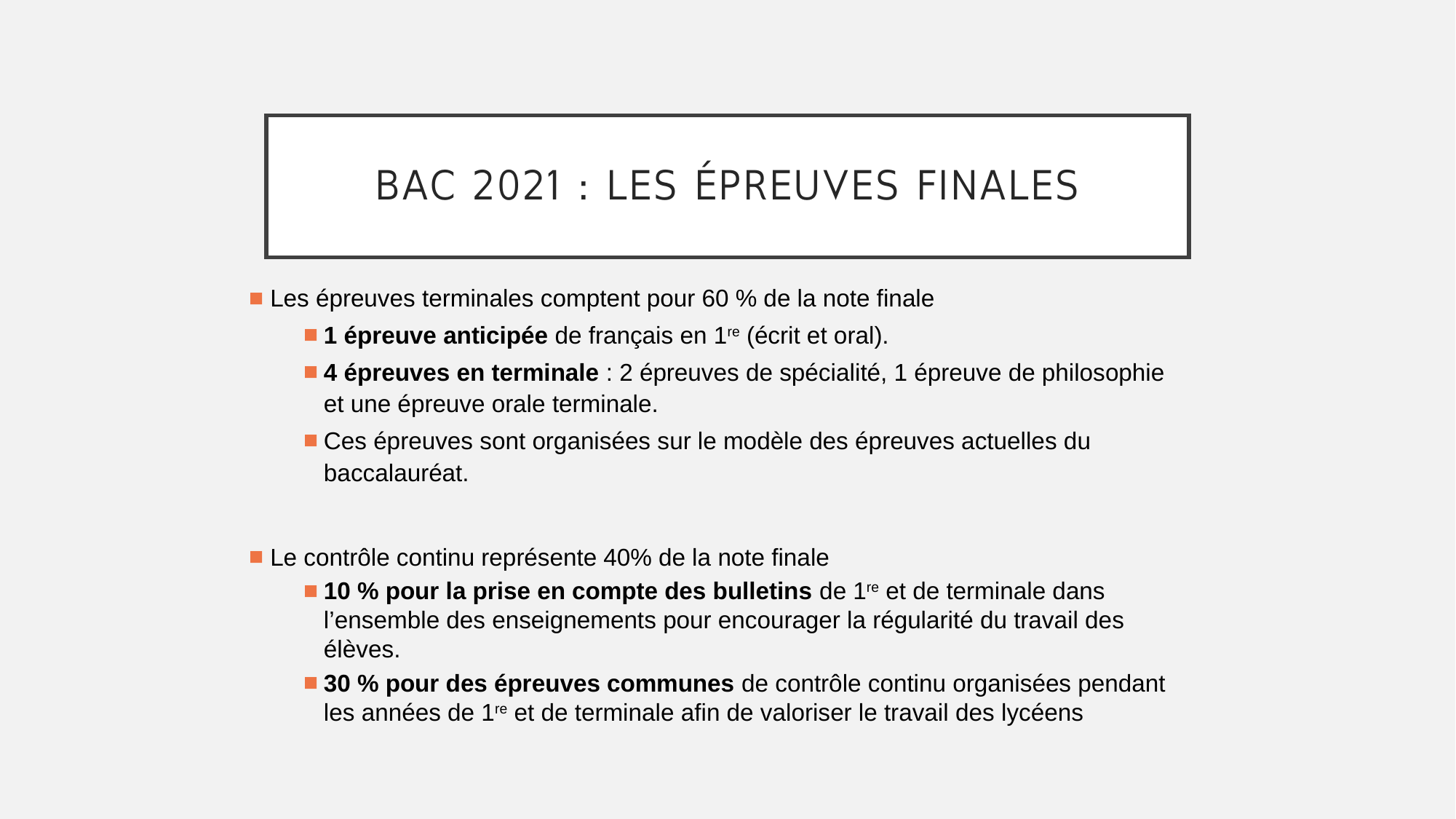

# Bac 2021 : les épreuves finales
Les épreuves terminales comptent pour 60 % de la note finale
1 épreuve anticipée de français en 1re (écrit et oral).
4 épreuves en terminale : 2 épreuves de spécialité, 1 épreuve de philosophie et une épreuve orale terminale.
Ces épreuves sont organisées sur le modèle des épreuves actuelles du baccalauréat.

Le contrôle continu représente 40% de la note finale
10 % pour la prise en compte des bulletins de 1re et de terminale dans l’ensemble des enseignements pour encourager la régularité du travail des élèves.
30 % pour des épreuves communes de contrôle continu organisées pendant les années de 1re et de terminale afin de valoriser le travail des lycéens